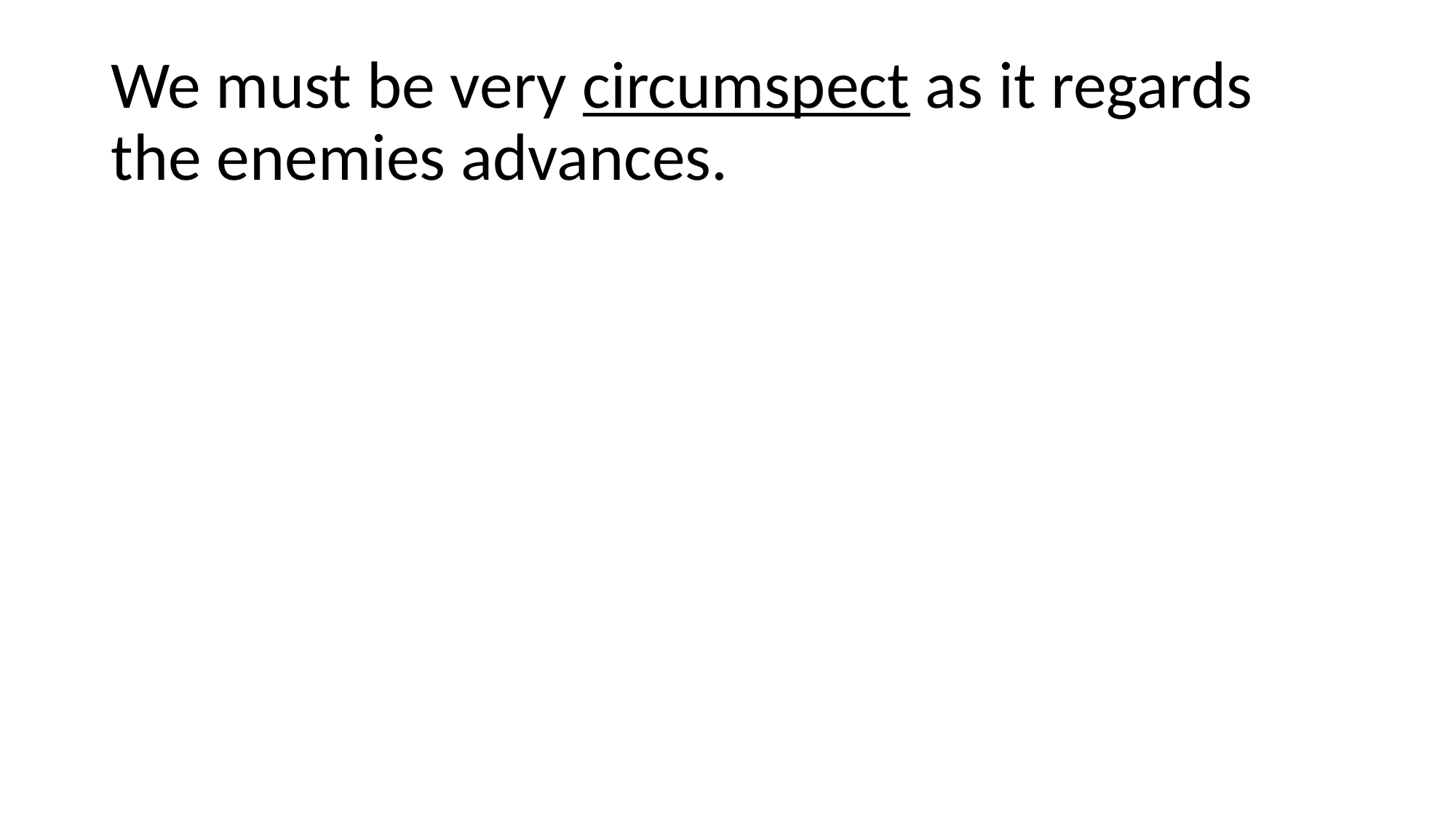

# We must be very circumspect as it regards the enemies advances.